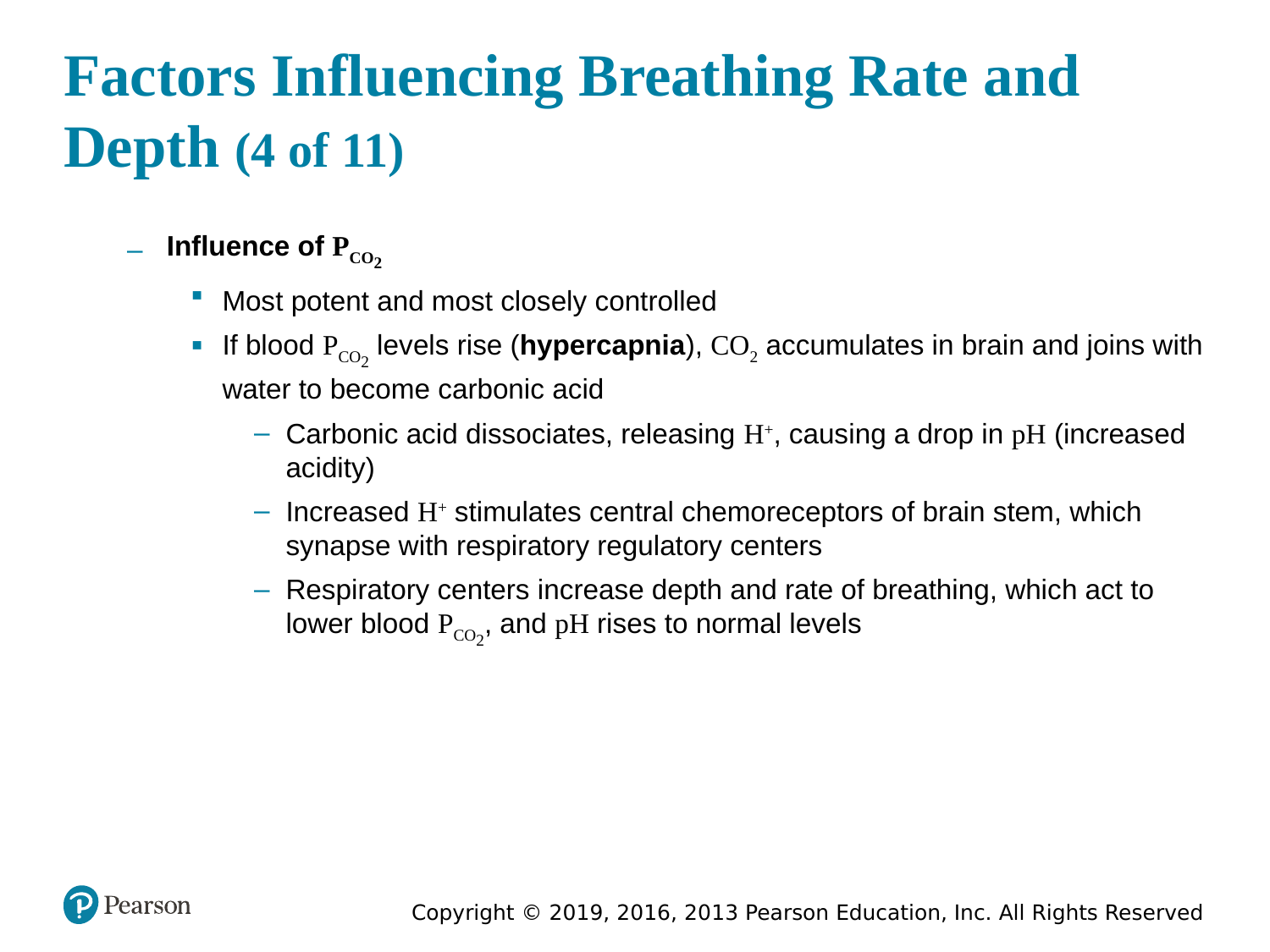

# Factors Influencing Breathing Rate and Depth (4 of 11)
Influence of PCO2
Most potent and most closely controlled
If blood PCO2 levels rise (hypercapnia), CO2 accumulates in brain and joins with water to become carbonic acid
Carbonic acid dissociates, releasing H+, causing a drop in pH (increased acidity)
Increased H+ stimulates central chemoreceptors of brain stem, which synapse with respiratory regulatory centers
Respiratory centers increase depth and rate of breathing, which act to lower blood PCO2, and pH rises to normal levels